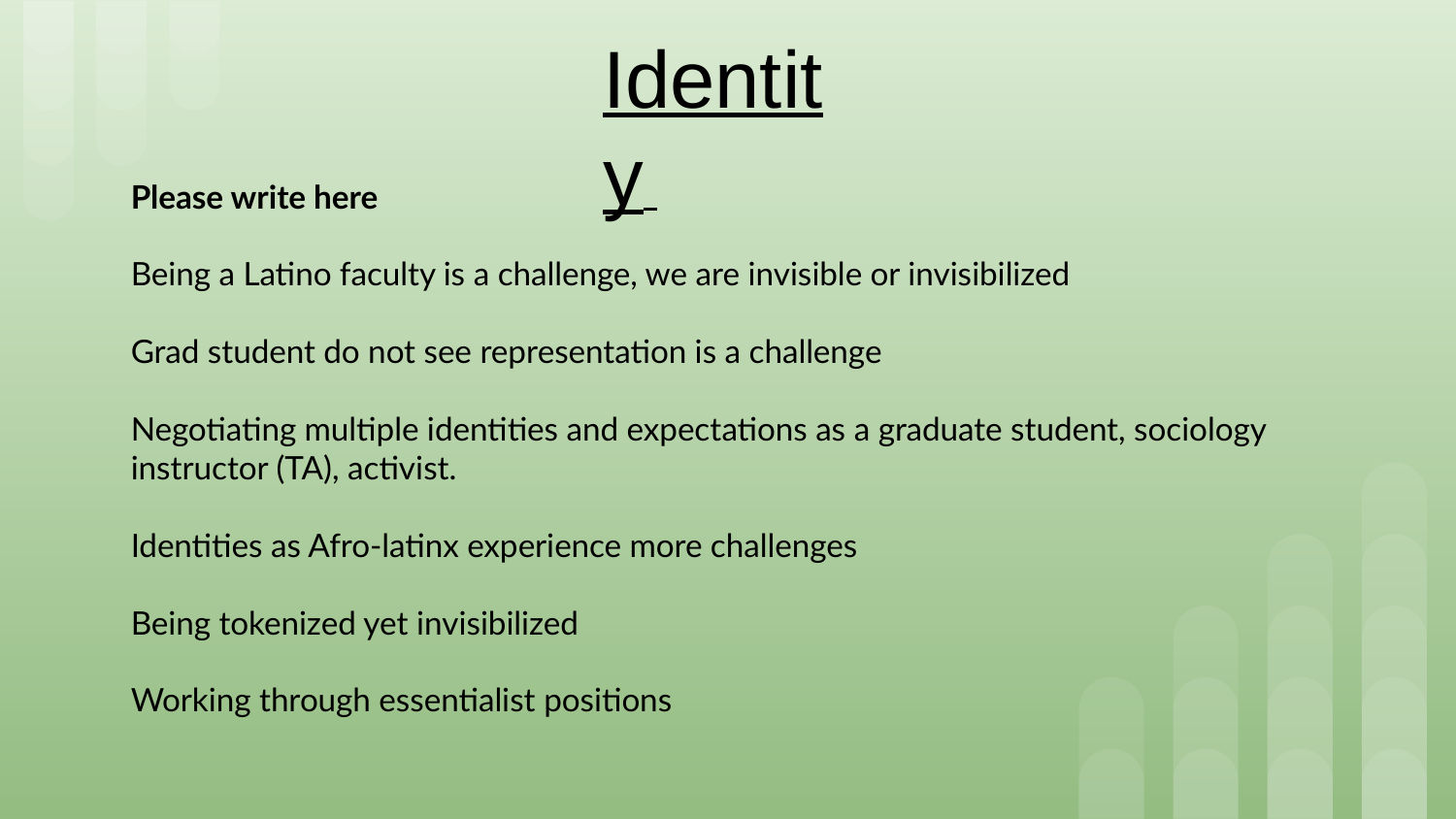

Identity
Please write here

Being a Latino faculty is a challenge, we are invisible or invisibilized

Grad student do not see representation is a challenge

Negotiating multiple identities and expectations as a graduate student, sociology instructor (TA), activist.

Identities as Afro-latinx experience more challenges

Being tokenized yet invisibilized

Working through essentialist positions